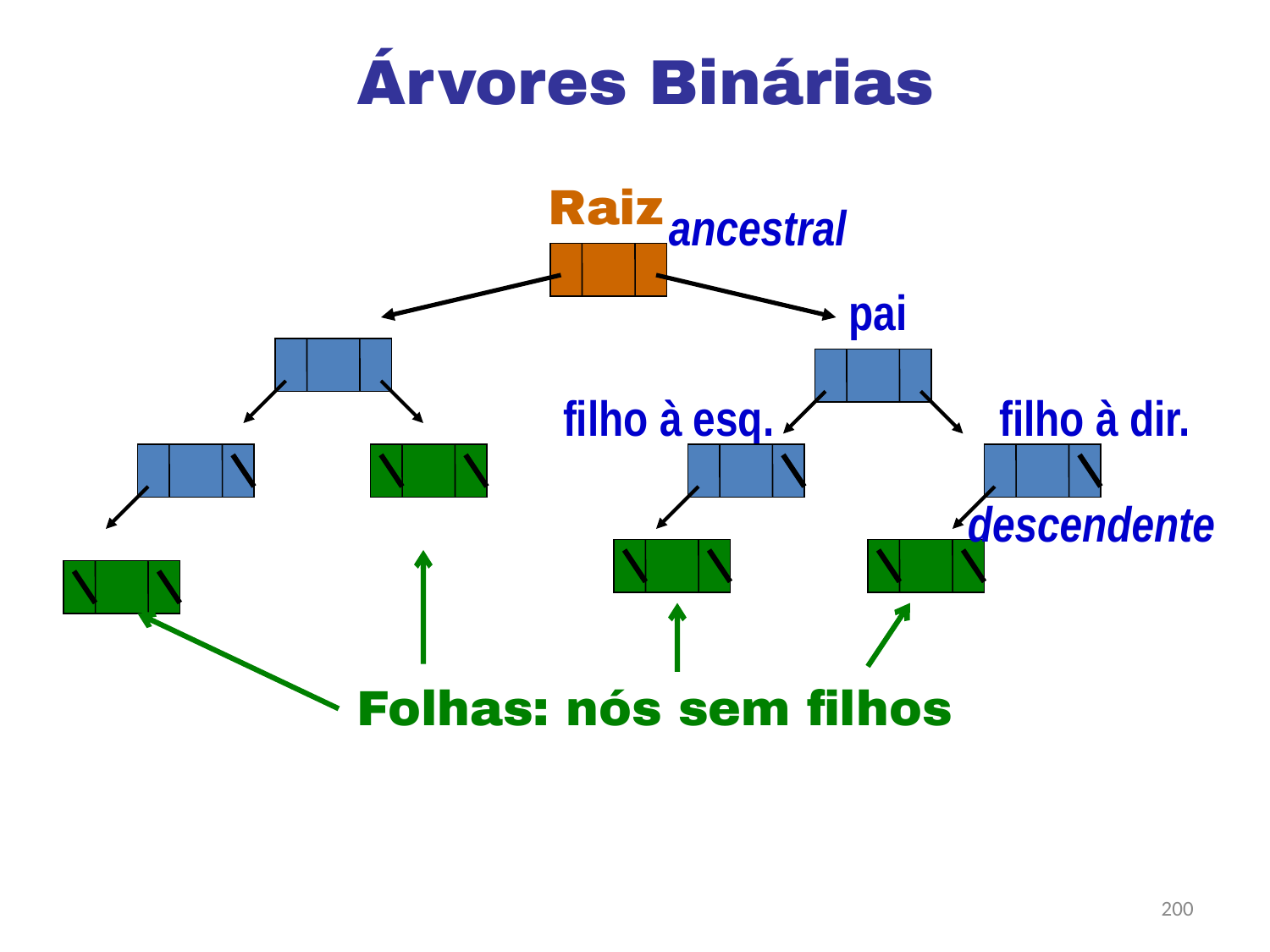

# Árvores Binárias
 Raiz
ancestral

pai

filho à esq.
  filho à dir.

descendente

 Folhas: nós sem filhos
200